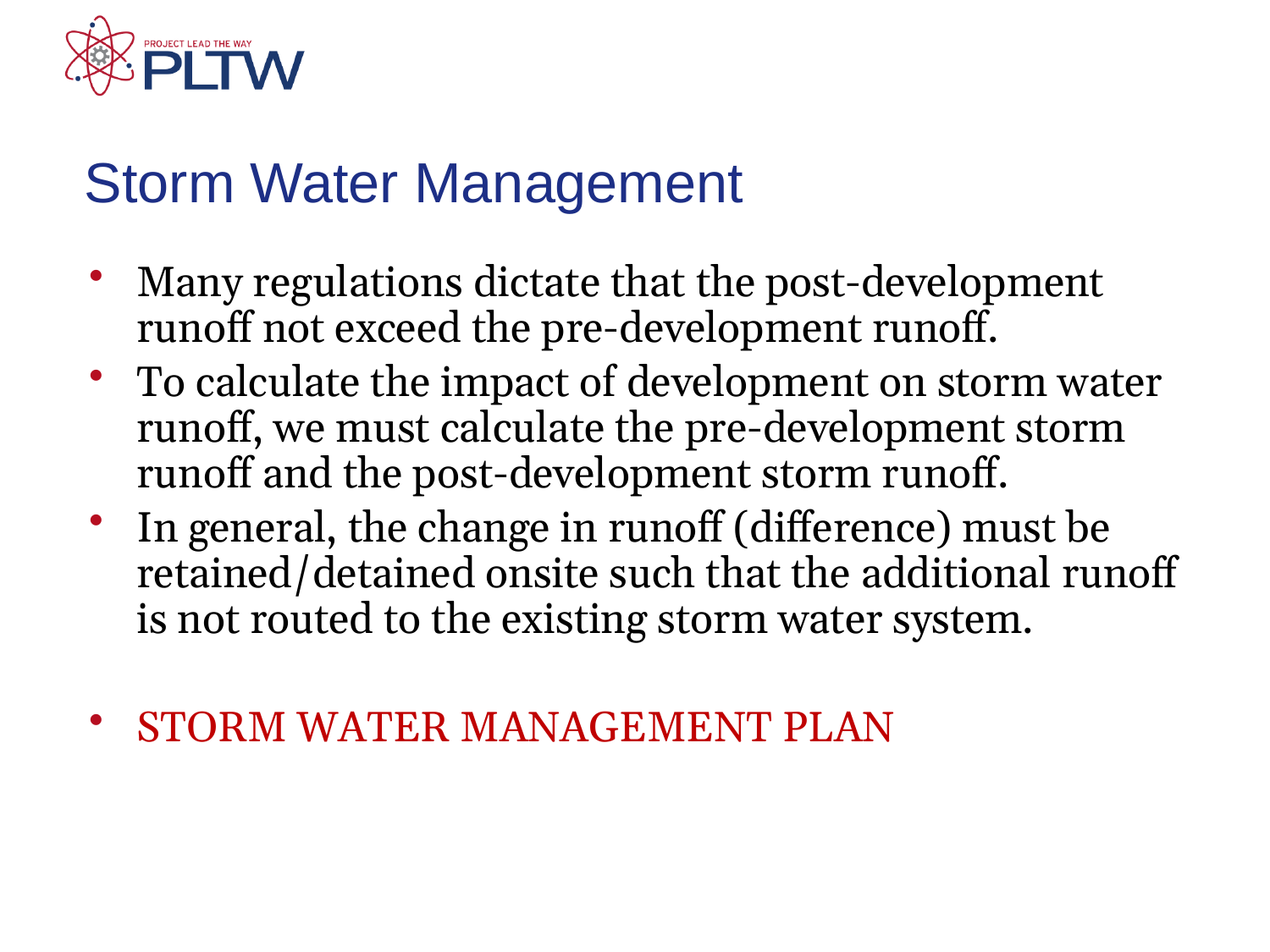

# Storm Water Management
Many regulations dictate that the post-development runoff not exceed the pre-development runoff.
To calculate the impact of development on storm water runoff, we must calculate the pre-development storm runoff and the post-development storm runoff.
In general, the change in runoff (difference) must be retained/detained onsite such that the additional runoff is not routed to the existing storm water system.

STORM WATER MANAGEMENT PLAN